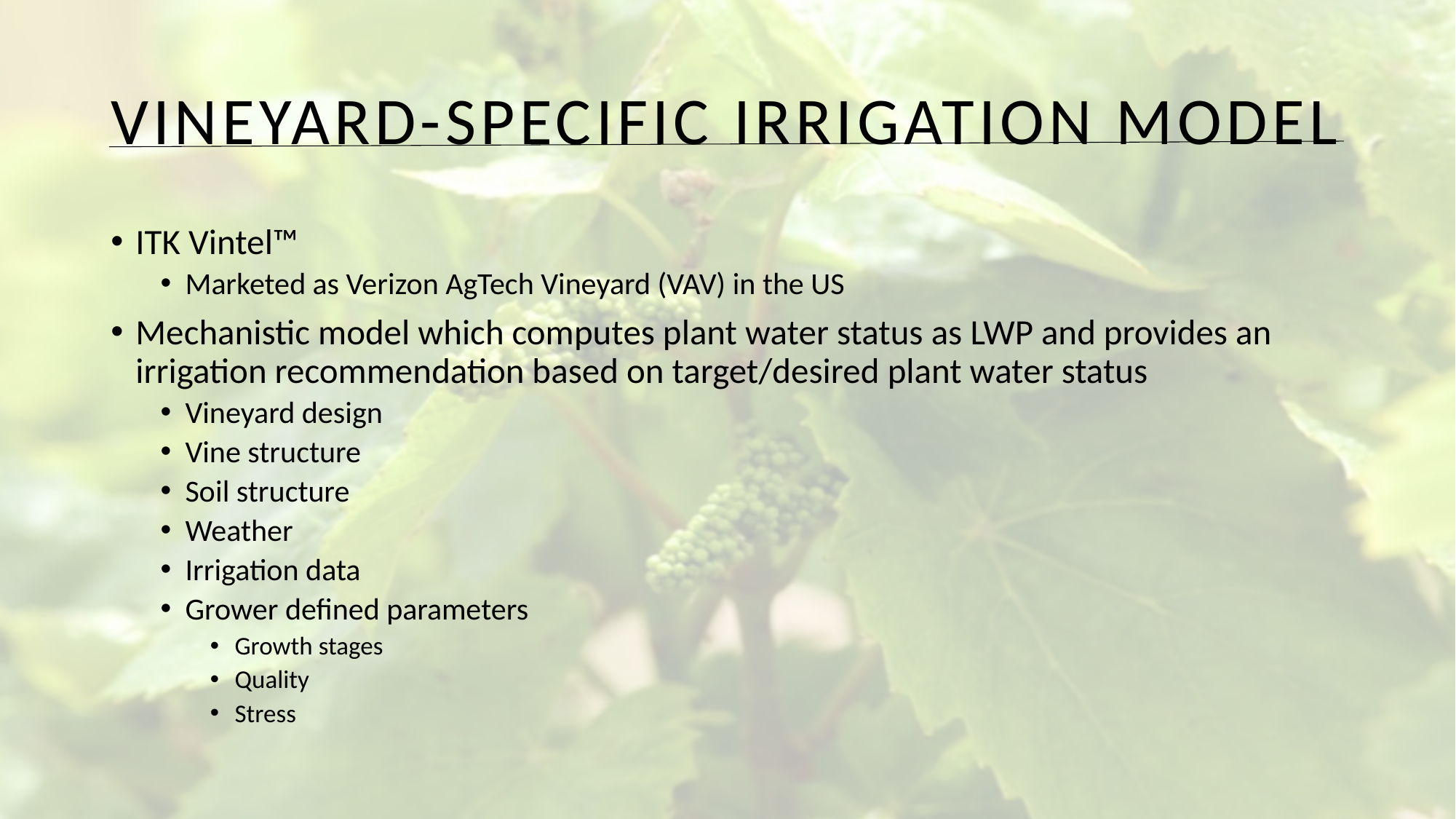

# Vineyard-Specific Irrigation Model
ITK Vintel™
Marketed as Verizon AgTech Vineyard (VAV) in the US
Mechanistic model which computes plant water status as LWP and provides an irrigation recommendation based on target/desired plant water status
Vineyard design
Vine structure
Soil structure
Weather
Irrigation data
Grower defined parameters
Growth stages
Quality
Stress